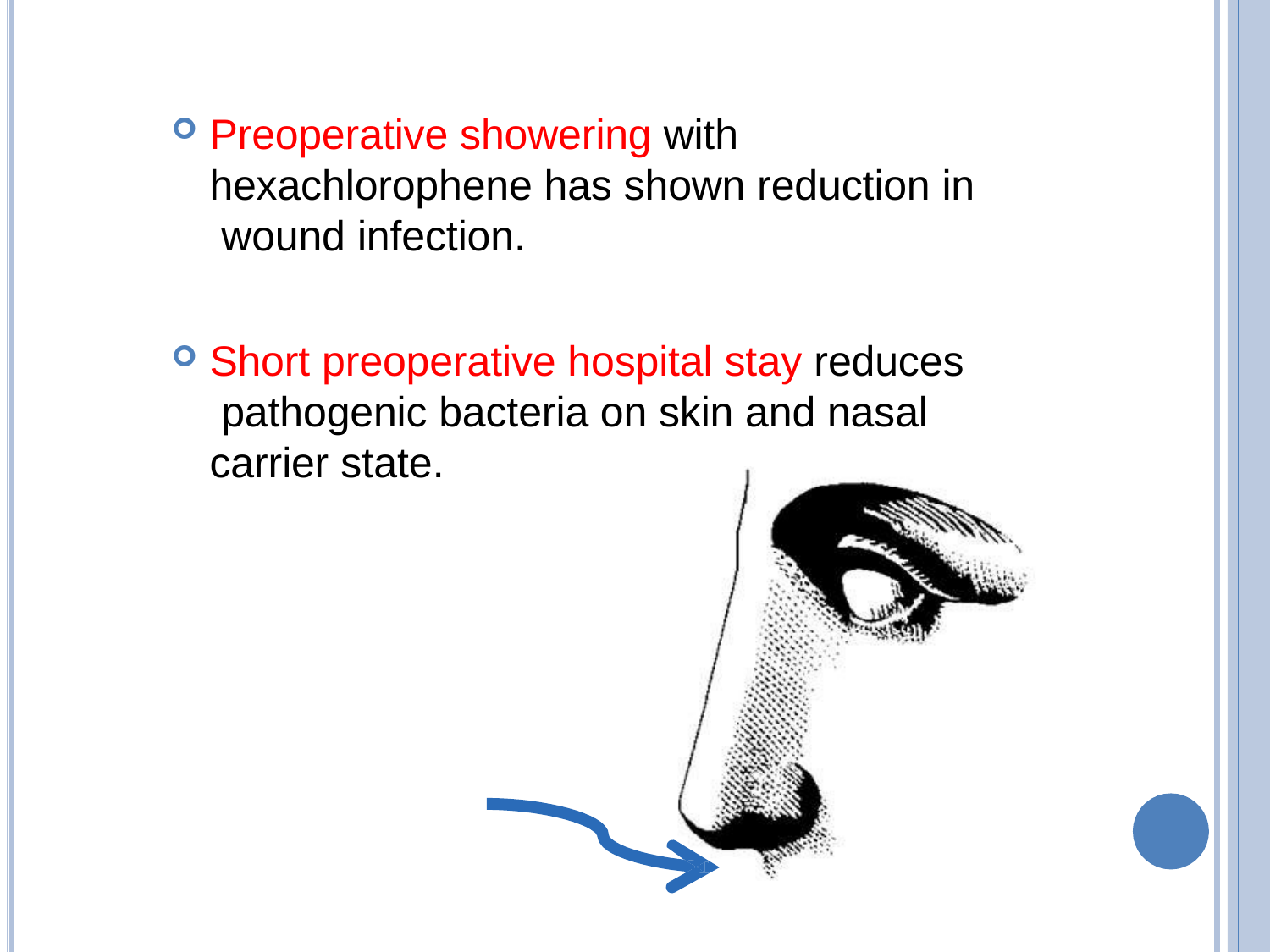

Preoperative showering with  hexachlorophene has shown reduction in  wound infection.

Short preoperative hospital stay reduces  pathogenic bacteria on skin and nasal  carrier state.